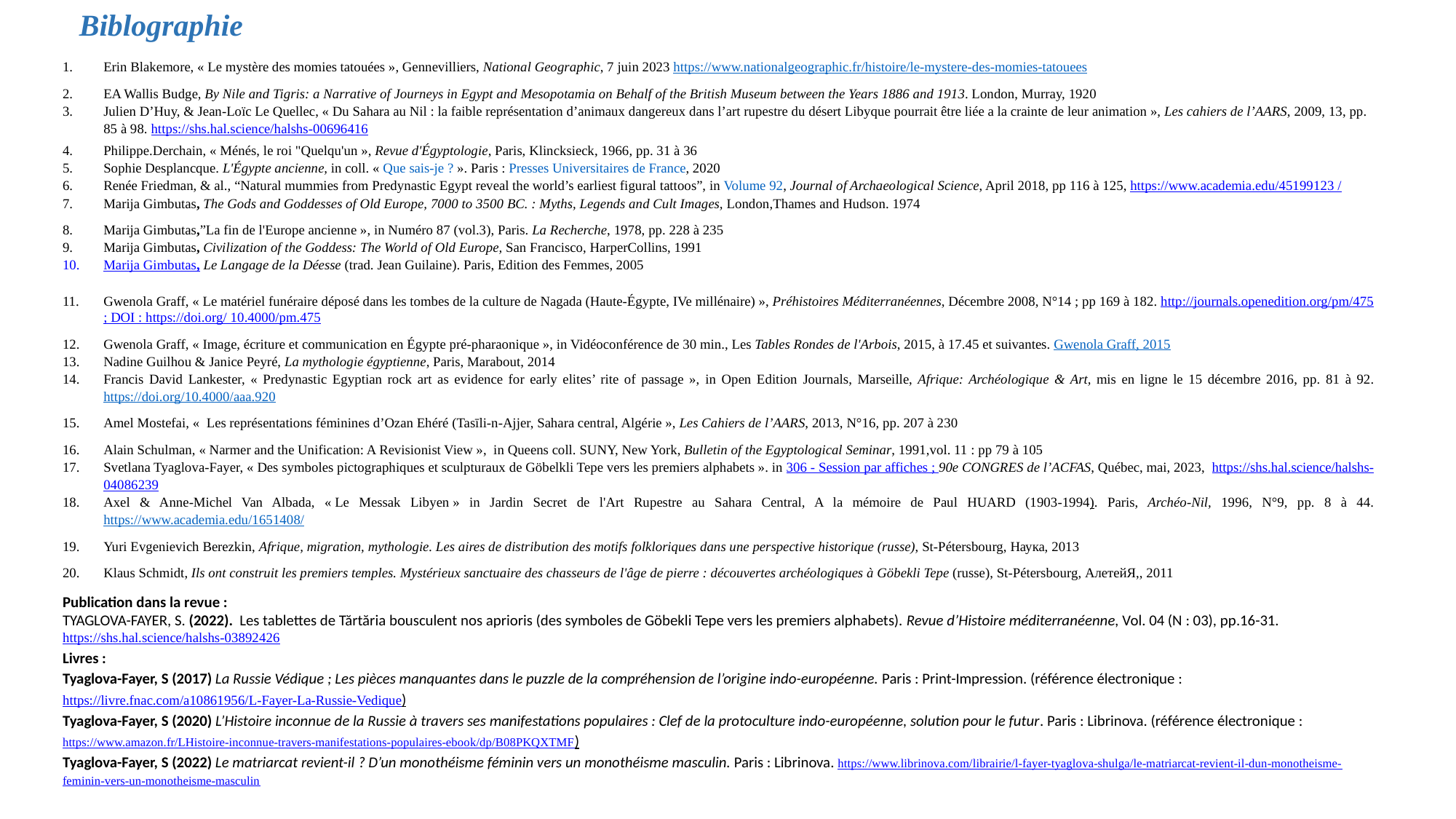

# Biblographie
Erin Blakemore, « Le mystère des momies tatouées », Gennevilliers, National Geographic, 7 juin 2023 https://www.nationalgeographic.fr/histoire/le-mystere-des-momies-tatouees
EA Wallis Budge, By Nile and Tigris: a Narrative of Journeys in Egypt and Mesopotamia on Behalf of the British Museum between the Years 1886 and 1913. London, Murray, 1920
Julien D’Huy, & Jean-Loïc Le Quellec, « Du Sahara au Nil : la faible représentation d’animaux dangereux dans l’art rupestre du désert Libyque pourrait être liée a la crainte de leur animation », Les cahiers de l’AARS, 2009, 13, pp. 85 à 98. https://shs.hal.science/halshs-00696416
Philippe.Derchain, « Ménés, le roi "Quelqu'un », Revue d'Égyptologie, Paris, Klincksieck, 1966, pp. 31 à 36
Sophie Desplancque. L'Égypte ancienne, in coll. « Que sais-je ? ». Paris : Presses Universitaires de France, 2020
Renée Friedman, & al., “Natural mummies from Predynastic Egypt reveal the world’s earliest figural tattoos”, in Volume 92, Journal of Archaeological Science, April 2018, pp 116 à 125, https://www.academia.edu/45199123 /
Marija Gimbutas, The Gods and Goddesses of Old Europe, 7000 to 3500 BC. : Myths, Legends and Cult Images, London,Thames and Hudson. 1974
Marija Gimbutas,”La fin de l'Europe ancienne », in Numéro 87 (vol.3), Paris. La Recherche, 1978, pp. 228 à 235
Marija Gimbutas, Civilization of the Goddess: The World of Old Europe, San Francisco, HarperCollins, 1991
Marija Gimbutas, Le Langage de la Déesse (trad. Jean Guilaine). Paris, Edition des Femmes, 2005
Gwenola Graff, « Le matériel funéraire déposé dans les tombes de la culture de Nagada (Haute-Égypte, IVe millénaire) », Préhistoires Méditerranéennes, Décembre 2008, N°14 ; pp 169 à 182. http://journals.openedition.org/pm/475 ; DOI : https://doi.org/ 10.4000/pm.475
Gwenola Graff, « Image, écriture et communication en Égypte pré-pharaonique », in Vidéoconférence de 30 min., Les Tables Rondes de l'Arbois, 2015, à 17.45 et suivantes. Gwenola Graff, 2015
Nadine Guilhou & Janice Peyré, La mythologie égyptienne, Paris, Marabout, 2014
Francis David Lankester, « Predynastic Egyptian rock art as evidence for early elites’ rite of passage », in Open Edition Journals, Marseille, Afrique: Archéologique & Art, mis en ligne le 15 décembre 2016, pp. 81 à 92. https://doi.org/10.4000/aaa.920
Amel Mostefai, «  Les représentations féminines d’Ozan Ehéré (Tasīli-n-Ajjer, Sahara central, Algérie », Les Cahiers de l’AARS, 2013, N°16, pp. 207 à 230
Alain Schulman, « Narmer and the Unification: A Revisionist View »,  in Queens coll. SUNY, New York, Bulletin of the Egyptological Seminar, 1991,vol. 11 : pp 79 à 105
Svetlana Tyaglova-Fayer, « Des symboles pictographiques et sculpturaux de Göbelkli Tepe vers les premiers alphabets ». in 306 - Session par affiches ; 90e CONGRES de l’ACFAS, Québec, mai, 2023,  https://shs.hal.science/halshs-04086239
Axel & Anne-Michel Van Albada, « Le Messak Libyen » in Jardin Secret de l'Art Rupestre au Sahara Central, A la mémoire de Paul HUARD (1903-1994). Paris, Archéo-Nil, 1996, N°9, pp. 8 à 44. https://www.academia.edu/1651408/
Yuri Evgenievich Berezkin, Afrique, migration, mythologie. Les aires de distribution des motifs folkloriques dans une perspective historique (russe), St-Pétersbourg, Наука, 2013
Klaus Schmidt, Ils ont construit les premiers temples. Mystérieux sanctuaire des chasseurs de l'âge de pierre : découvertes archéologiques à Göbekli Tepe (russe), St-Pétersbourg, АлетейЯ,, 2011
Publication dans la revue :
TYAGLOVA-FAYER, S. (2022).  Les tablettes de Tărtăria bousculent nos aprioris (des symboles de Göbekli Tepe vers les premiers alphabets). Revue d’Histoire méditerranéenne, Vol. 04 (N : 03), pp.16-31. https://shs.hal.science/halshs-03892426
Livres :
Tyaglova-Fayer, S (2017) La Russie Védique ; Les pièces manquantes dans le puzzle de la compréhension de l’origine indo-européenne. Paris : Print-Impression. (référence électronique : https://livre.fnac.com/a10861956/L-Fayer-La-Russie-Vedique)  
Tyaglova-Fayer, S (2020) L’Histoire inconnue de la Russie à travers ses manifestations populaires : Clef de la protoculture indo-européenne, solution pour le futur. Paris : Librinova. (référence électronique : https://www.amazon.fr/LHistoire-inconnue-travers-manifestations-populaires-ebook/dp/B08PKQXTMF)
Tyaglova-Fayer, S (2022) Le matriarcat revient-il ? D’un monothéisme féminin vers un monothéisme masculin. Paris : Librinova. https://www.librinova.com/librairie/l-fayer-tyaglova-shulga/le-matriarcat-revient-il-dun-monotheisme-feminin-vers-un-monotheisme-masculin